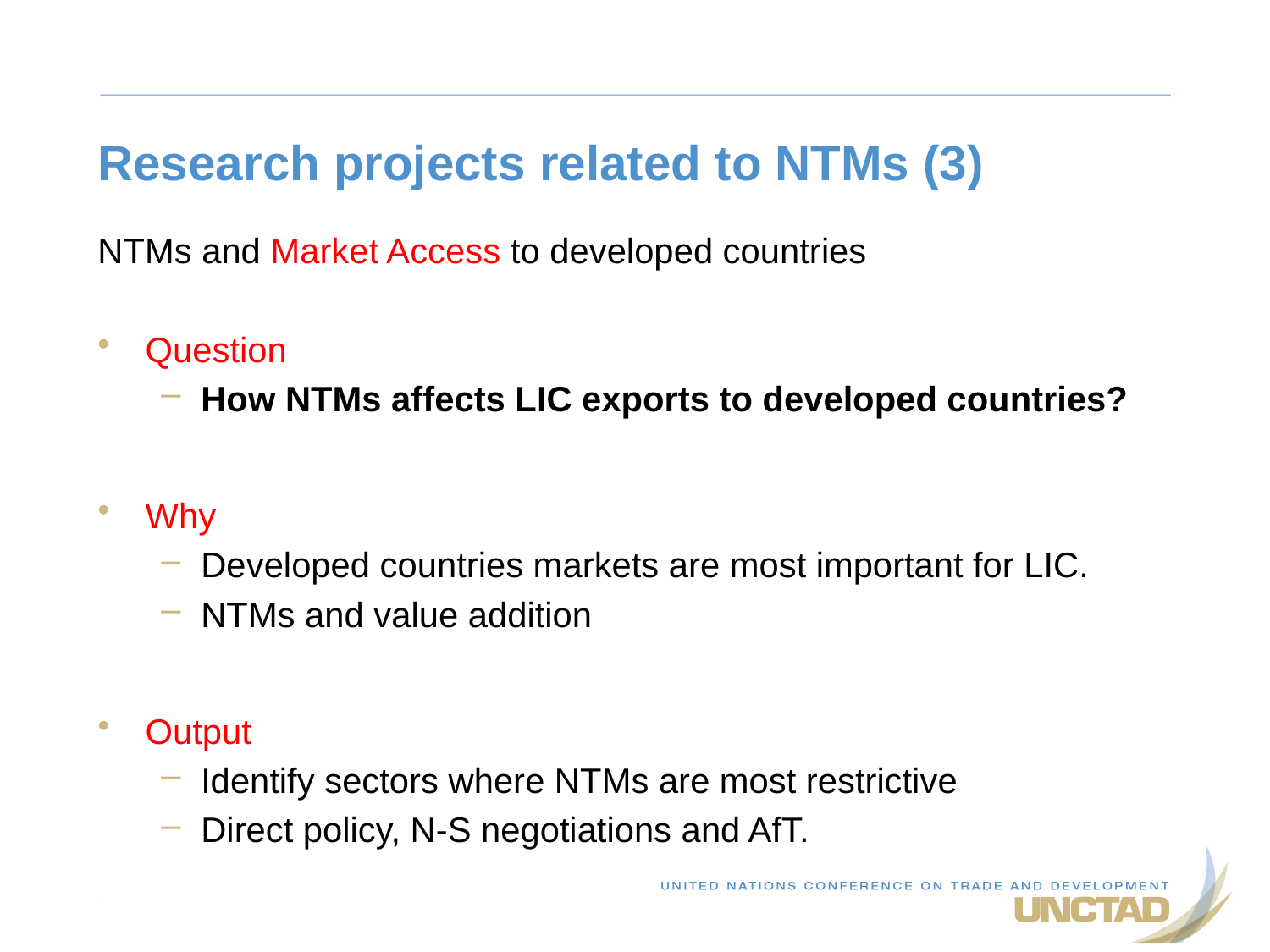

# Research projects related to NTMs (3)
NTMs and Market Access to developed countries

Question
How NTMs affects LIC exports to developed countries?

Why
Developed countries markets are most important for LIC.
NTMs and value addition

Output
Identify sectors where NTMs are most restrictive
Direct policy, N-S negotiations and AfT.